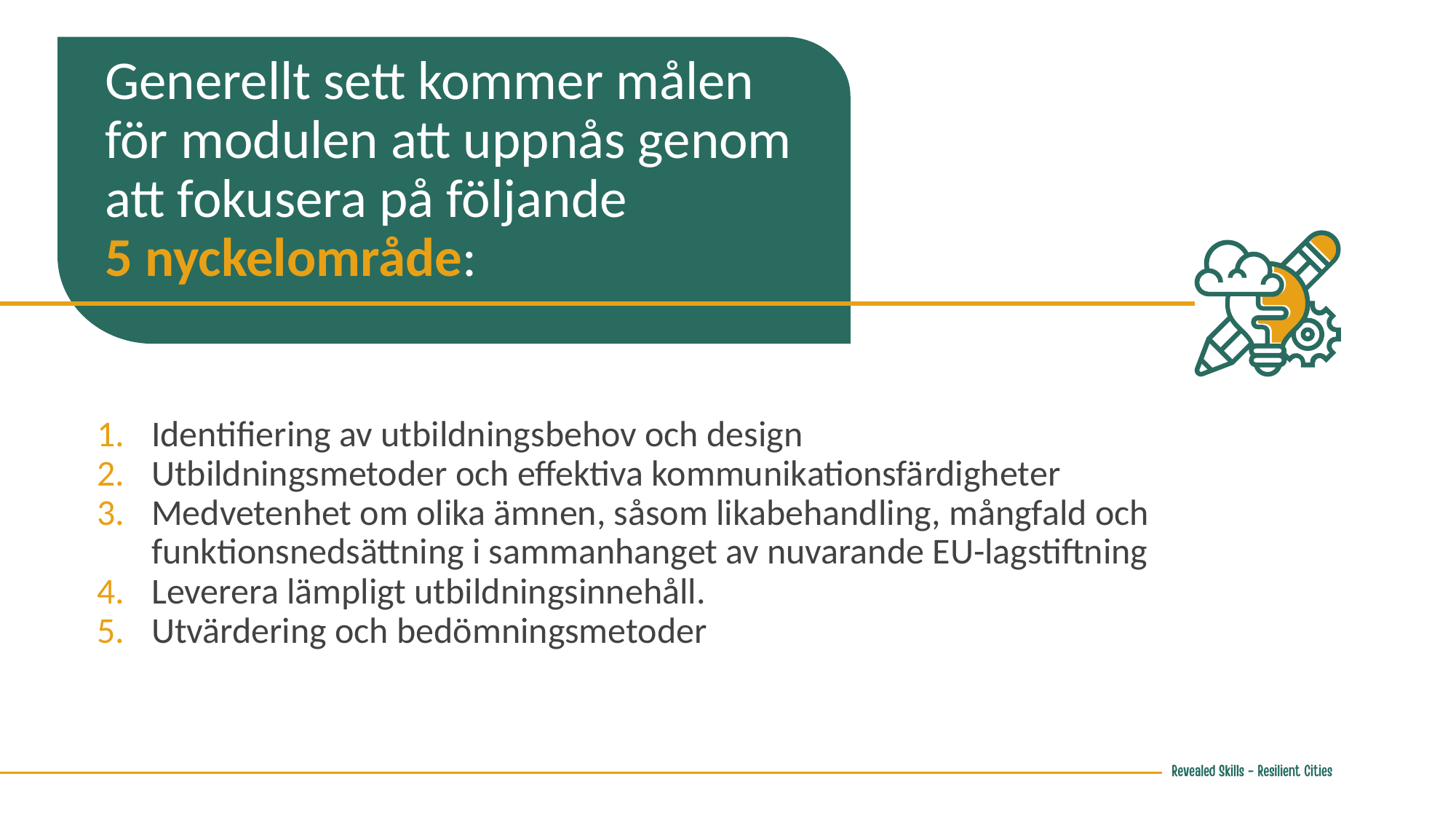

Generellt sett kommer målen för modulen att uppnås genom att fokusera på följande
5 nyckelområde:

Identifiering av utbildningsbehov och design
Utbildningsmetoder och effektiva kommunikationsfärdigheter
Medvetenhet om olika ämnen, såsom likabehandling, mångfald och funktionsnedsättning i sammanhanget av nuvarande EU-lagstiftning
Leverera lämpligt utbildningsinnehåll.
Utvärdering och bedömningsmetoder